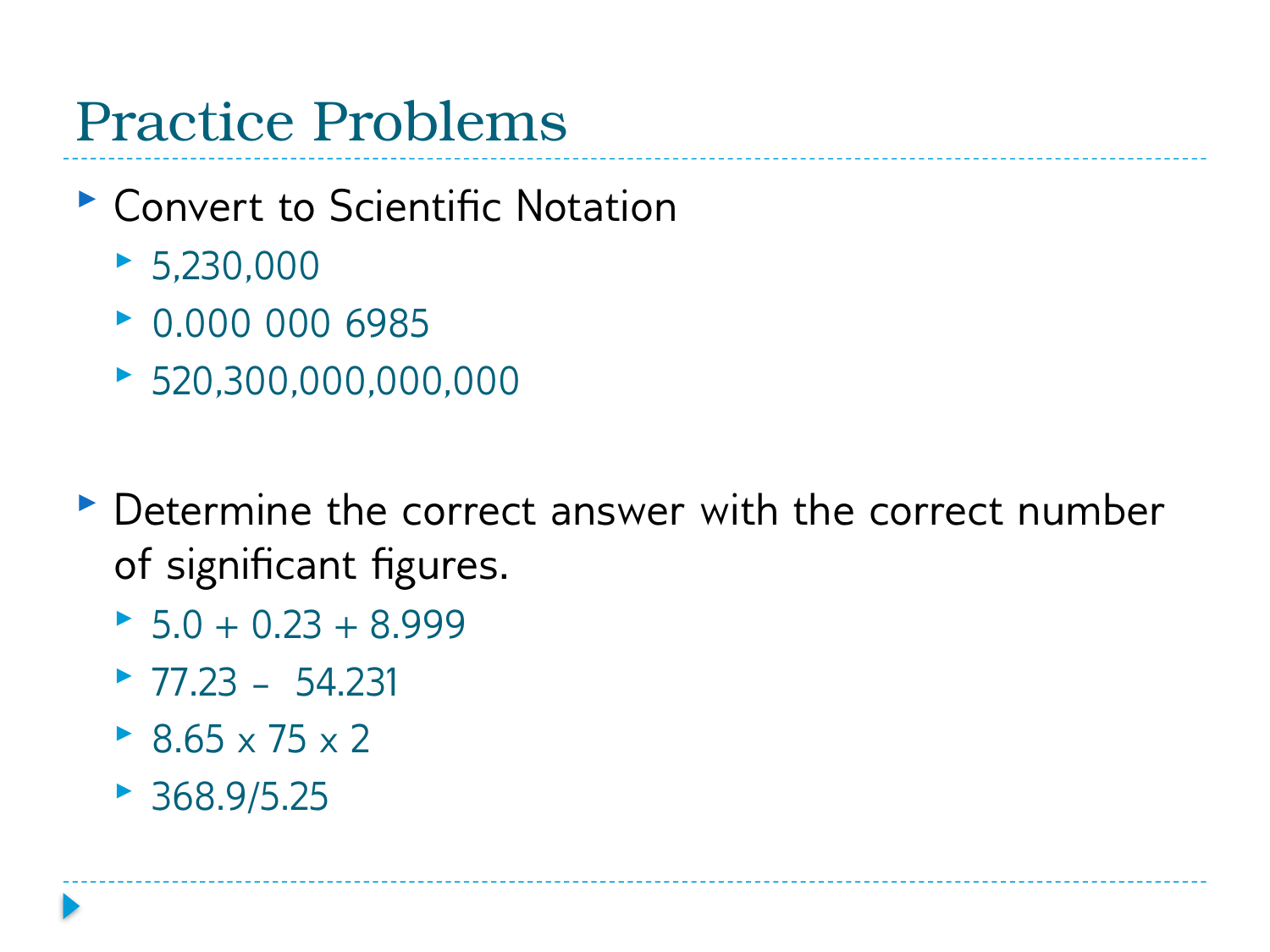

# Practice Problems
Convert to Scientific Notation
5,230,000
0.000 000 6985
520,300,000,000,000

Determine the correct answer with the correct number of significant figures.
5.0 + 0.23 + 8.999
77.23 –  54.231
8.65 x 75 x 2
368.9/5.25